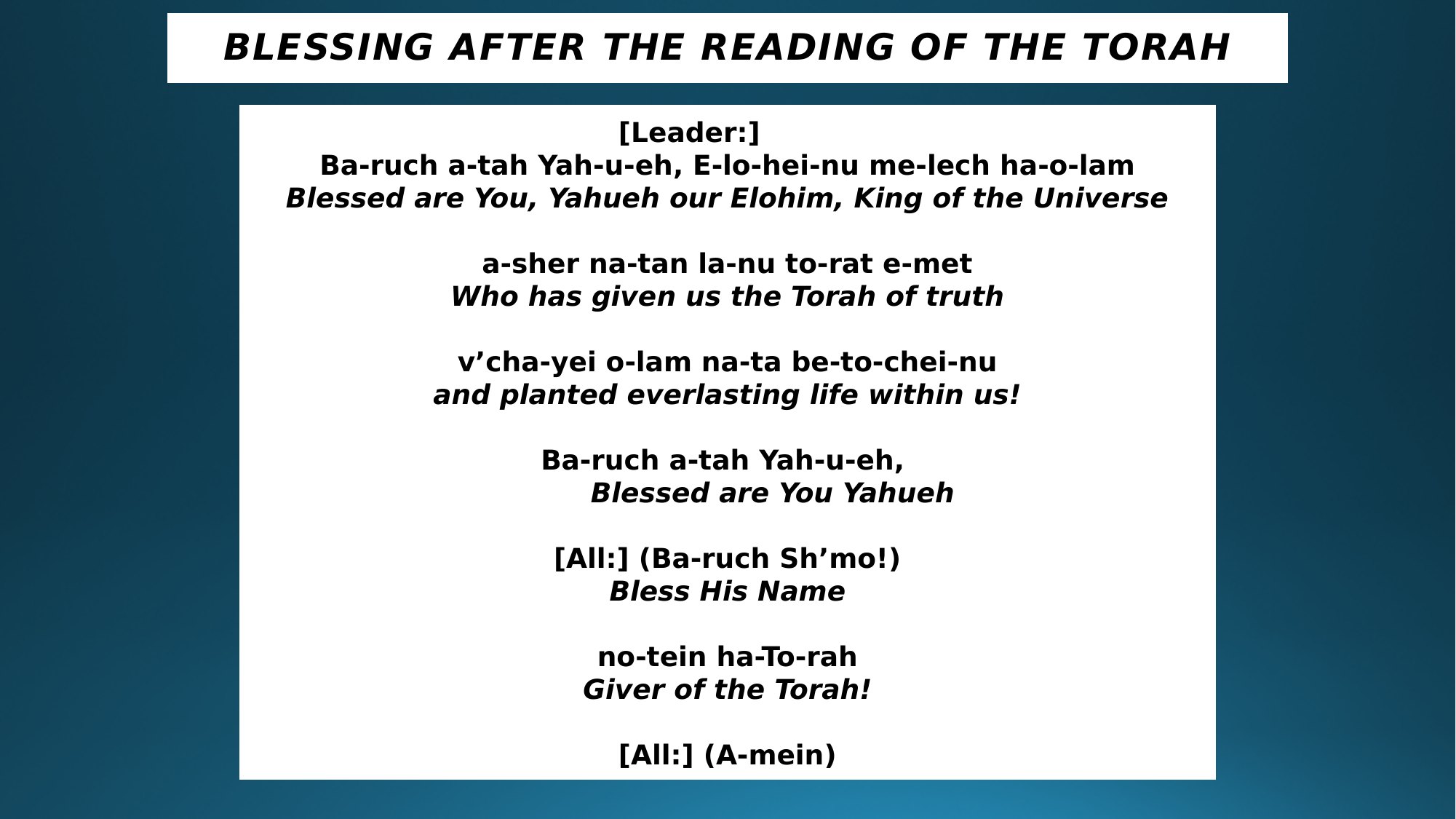

Blessing after the reading of the Torah
[Leader:]
Ba-ruch a-tah Yah-u-eh, E-lo-hei-nu me-lech ha-o-lam
Blessed are You, Yahueh our Elohim, King of the Universe

a-sher na-tan la-nu to-rat e-met
Who has given us the Torah of truth

v’cha-yei o-lam na-ta be-to-chei-nu
and planted everlasting life within us!

Ba-ruch a-tah Yah-u-eh,
	Blessed are You Yahueh

[All:] (Ba-ruch Sh’mo!)
Bless His Name

 no-tein ha-To-rah
Giver of the Torah!

[All:] (A-mein)